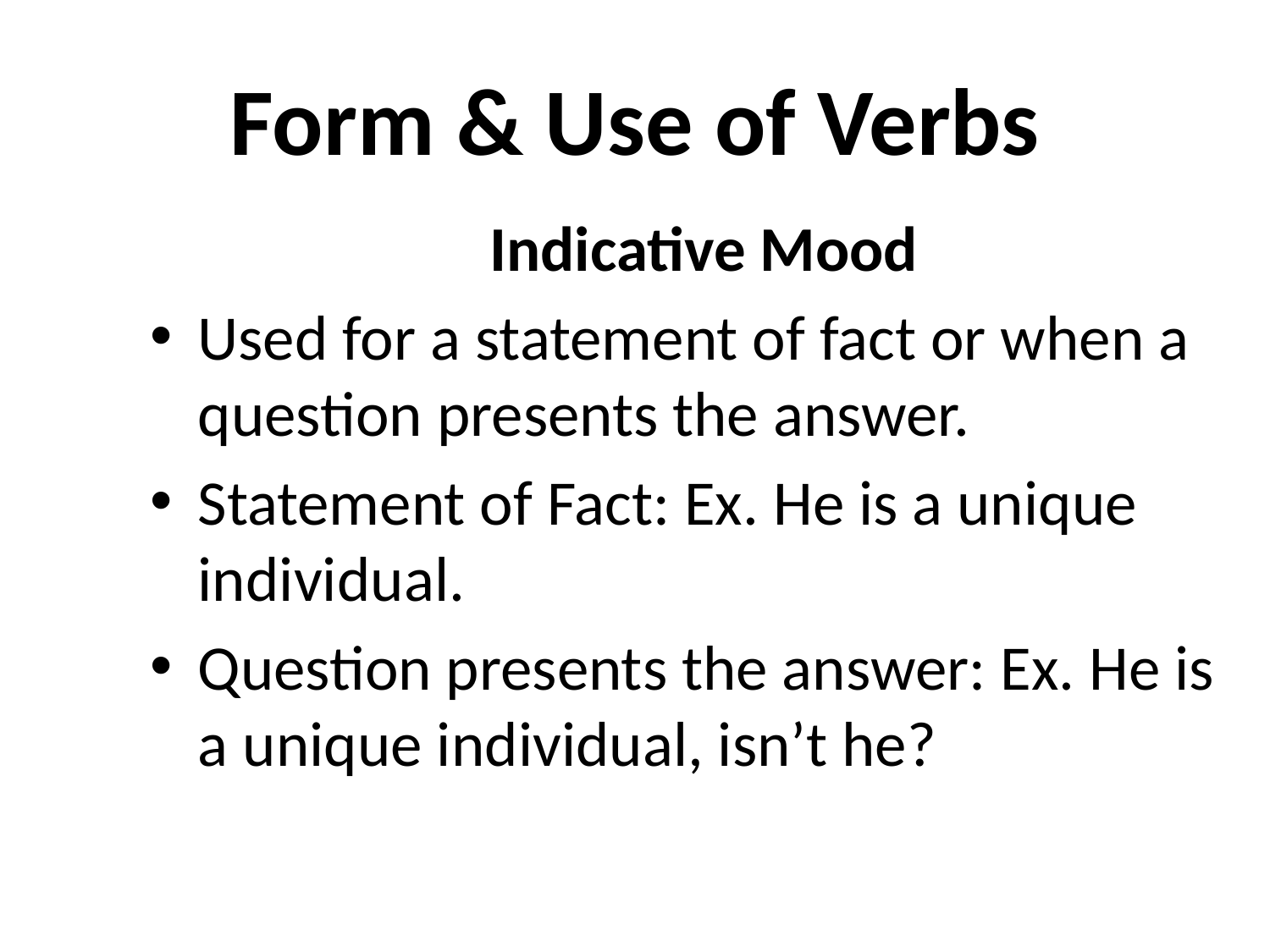

# Form & Use of Verbs
Indicative Mood
Used for a statement of fact or when a question presents the answer.
Statement of Fact: Ex. He is a unique individual.
Question presents the answer: Ex. He is a unique individual, isn’t he?